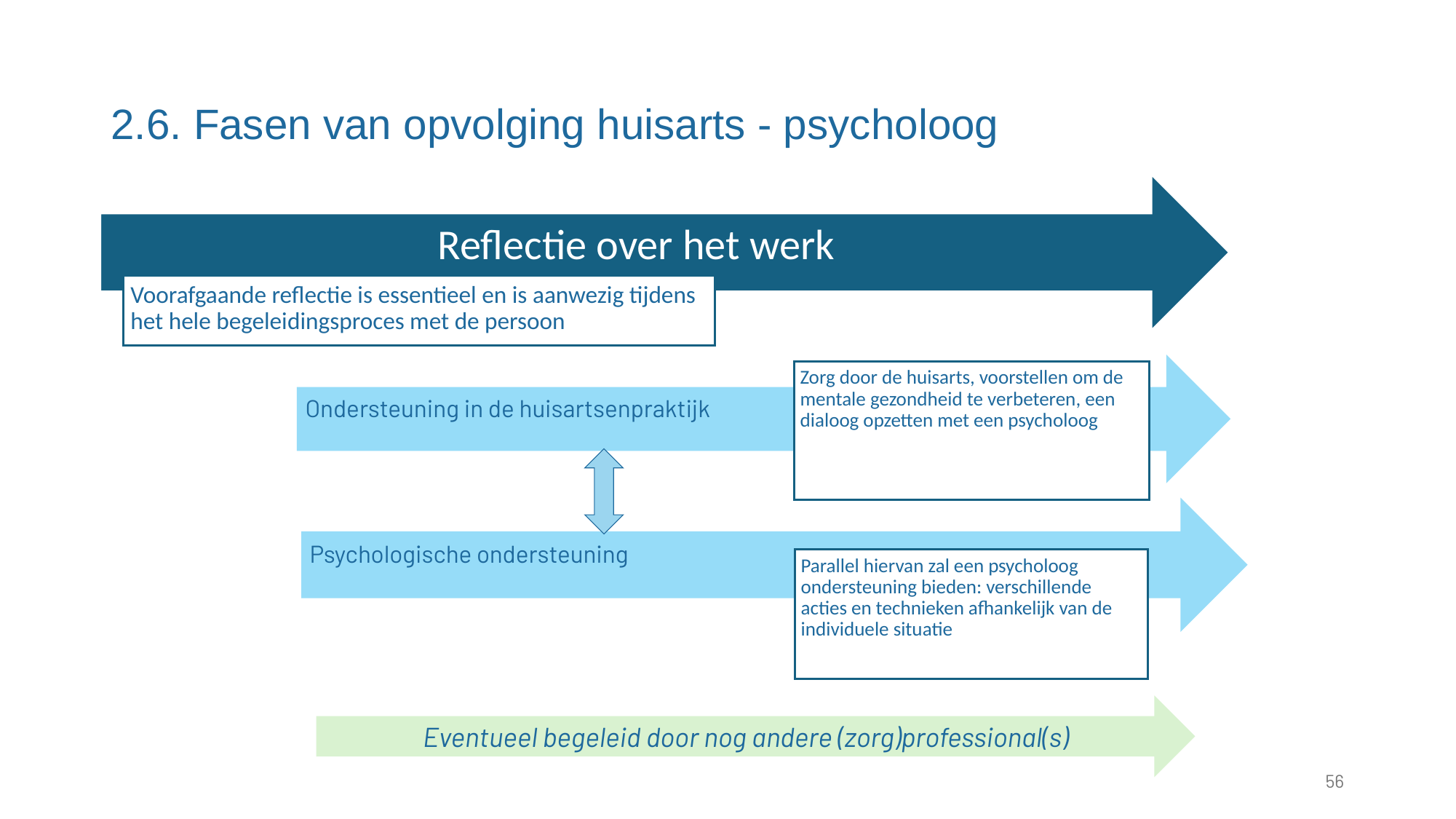

# 2.6. Fasen van opvolging huisarts - psycholoog
Reflectie over het werk
Voorafgaande reflectie is essentieel en is aanwezig tijdens het hele begeleidingsproces met de persoon
Psychologische ondersteuning
Parallel hiervan zal een psycholoog ondersteuning bieden: verschillende acties en technieken afhankelijk van de individuele situatie

Ondersteuning in de huisartsenpraktijk
Zorg door de huisarts, voorstellen om de mentale gezondheid te verbeteren, een dialoog opzetten met een psycholoog

Eventueel begeleid door nog andere (zorg)professional(s)
56